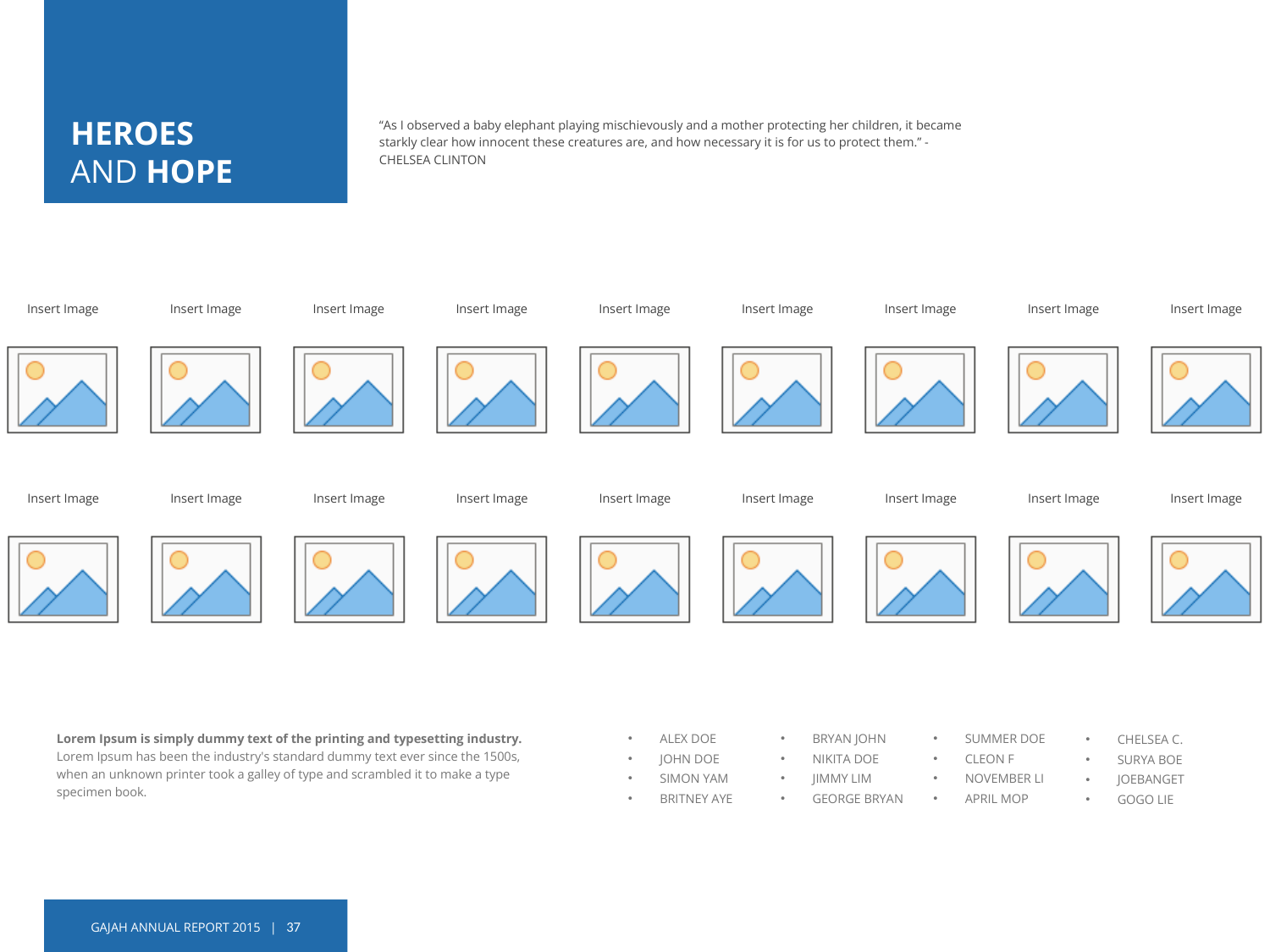

# HEROES AND HOPE
“As I observed a baby elephant playing mischievously and a mother protecting her children, it became starkly clear how innocent these creatures are, and how necessary it is for us to protect them.” - CHELSEA CLINTON

Lorem Ipsum is simply dummy text of the printing and typesetting industry. Lorem Ipsum has been the industry's standard dummy text ever since the 1500s, when an unknown printer took a galley of type and scrambled it to make a type specimen book.
ALEX DOE
JOHN DOE
SIMON YAM
BRITNEY AYE
BRYAN JOHN
NIKITA DOE
JIMMY LIM
GEORGE BRYAN
SUMMER DOE
CLEON F
NOVEMBER LI
APRIL MOP
CHELSEA C.
SURYA BOE
JOEBANGET
GOGO LIE